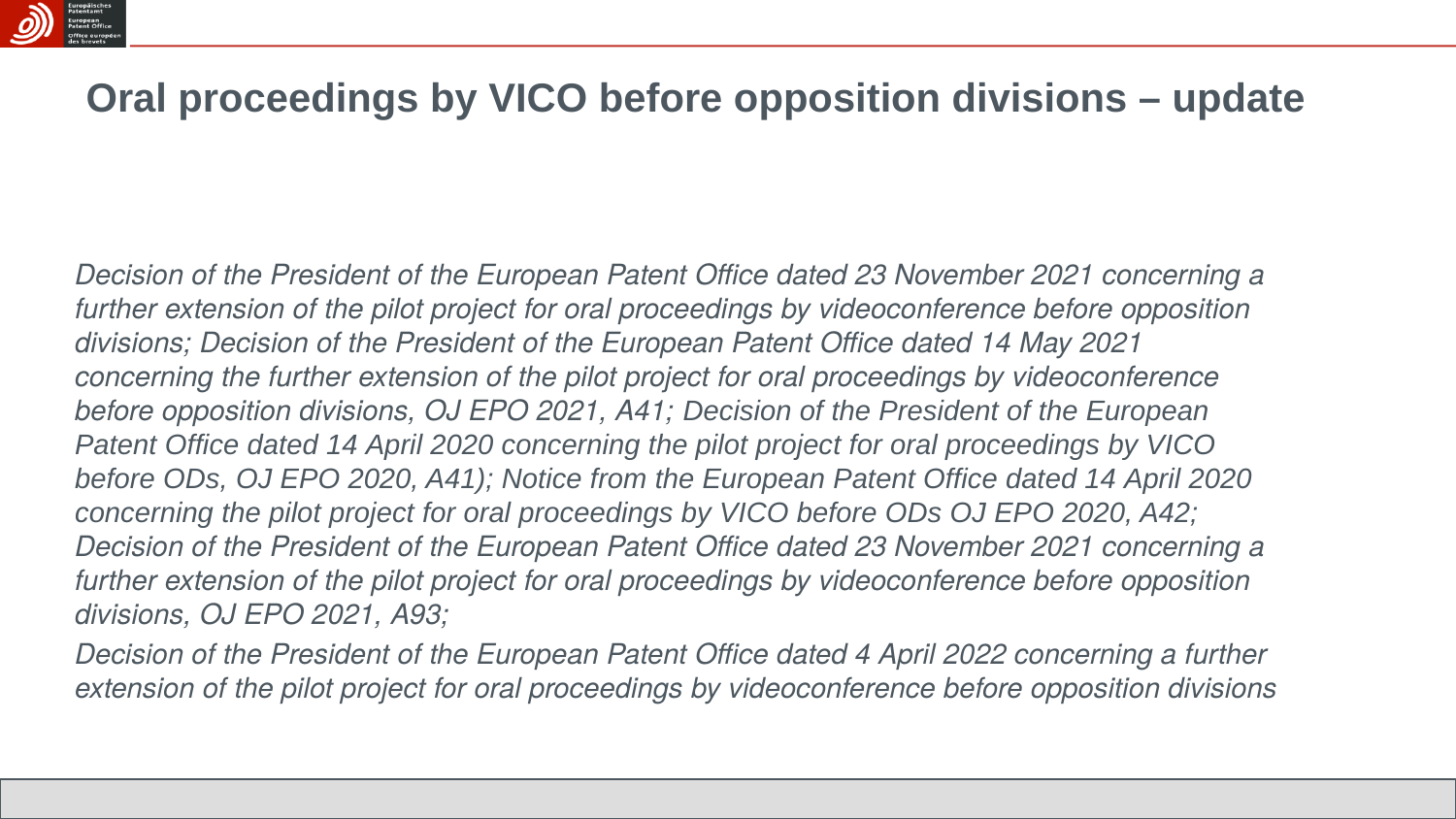

Oral proceedings by VICO before opposition divisions – update
Decision of the President of the European Patent Office dated 23 November 2021 concerning a further extension of the pilot project for oral proceedings by videoconference before opposition divisions; Decision of the President of the European Patent Office dated 14 May 2021 concerning the further extension of the pilot project for oral proceedings by videoconference before opposition divisions, OJ EPO 2021, A41; Decision of the President of the European Patent Office dated 14 April 2020 concerning the pilot project for oral proceedings by VICO before ODs, OJ EPO 2020, A41); Notice from the European Patent Office dated 14 April 2020 concerning the pilot project for oral proceedings by VICO before ODs OJ EPO 2020, A42; Decision of the President of the European Patent Office dated 23 November 2021 concerning a further extension of the pilot project for oral proceedings by videoconference before opposition divisions, OJ EPO 2021, A93;
Decision of the President of the European Patent Office dated 4 April 2022 concerning a further extension of the pilot project for oral proceedings by videoconference before opposition divisions